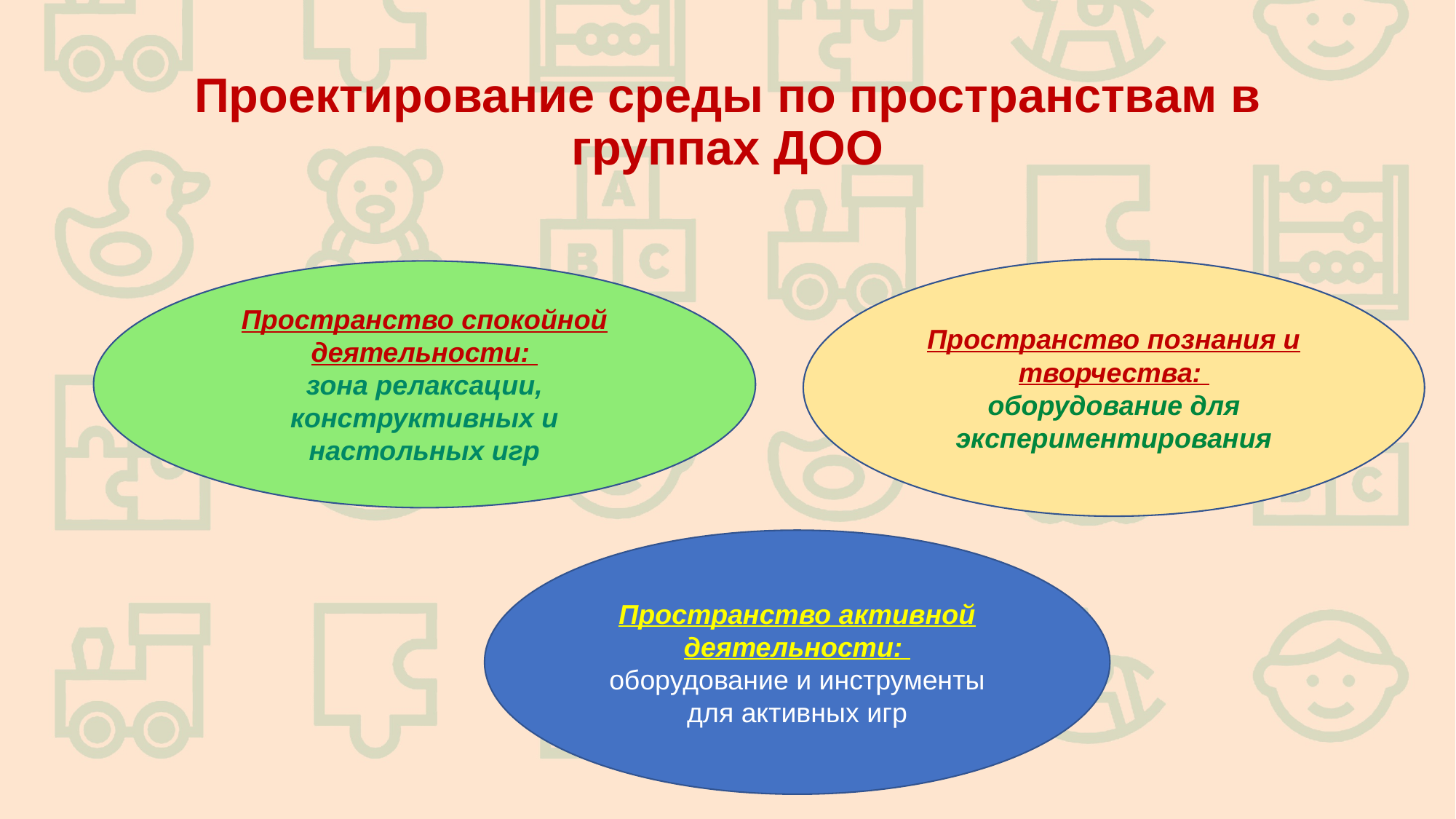

# Проектирование среды по пространствам в группах ДОО
Пространство познания и творчества:
оборудование для экспериментирования
Пространство спокойной деятельности:
зона релаксации, конструктивных и настольных игр
Пространство активной деятельности:
оборудование и инструменты для активных игр